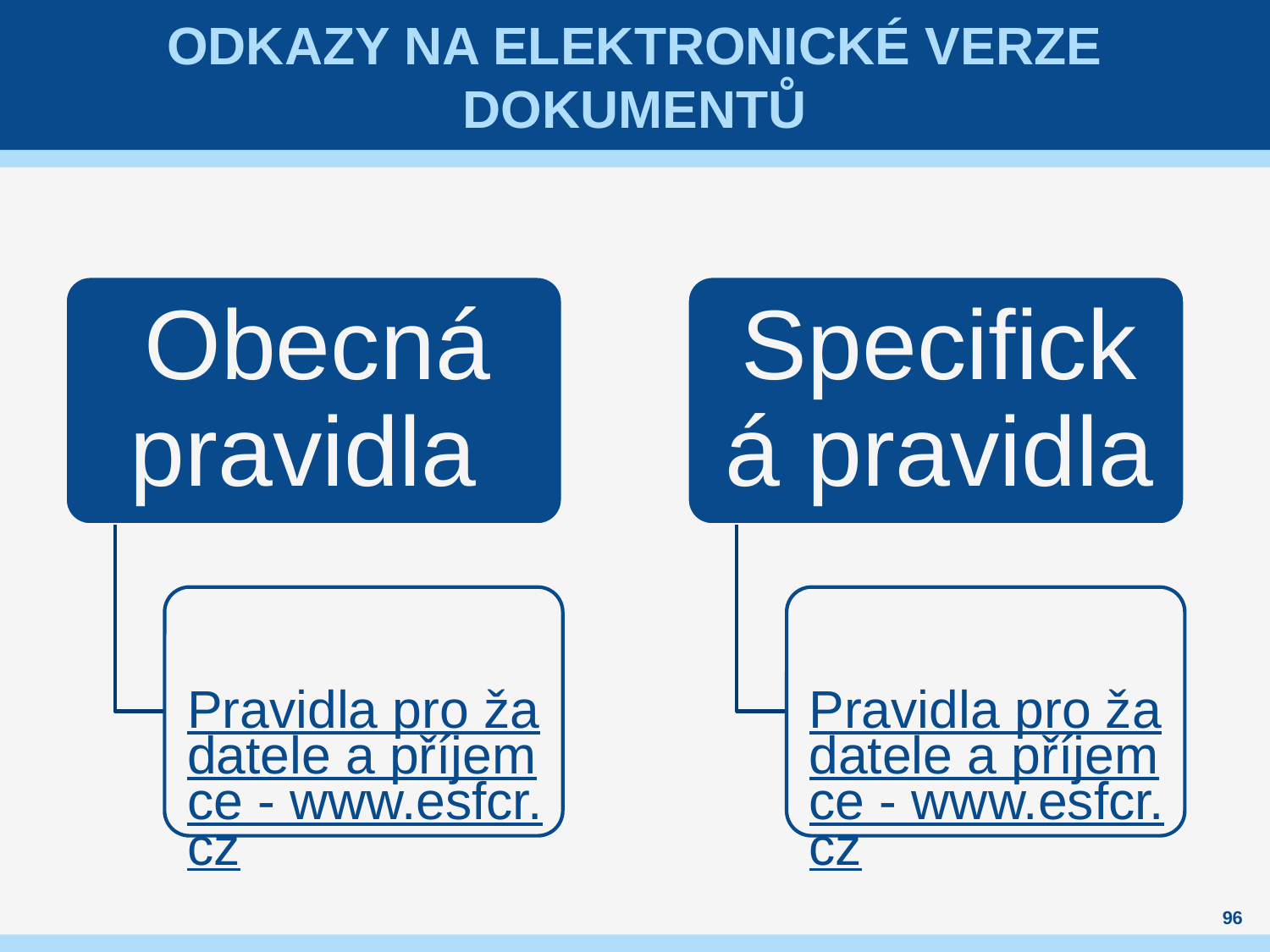

# Odkazy na elektronické verze dokumentů
Obecná pravidla
Pravidla pro žadatele a příjemce - www.esfcr.cz
Specifická pravidla
Pravidla pro žadatele a příjemce - www.esfcr.cz
96